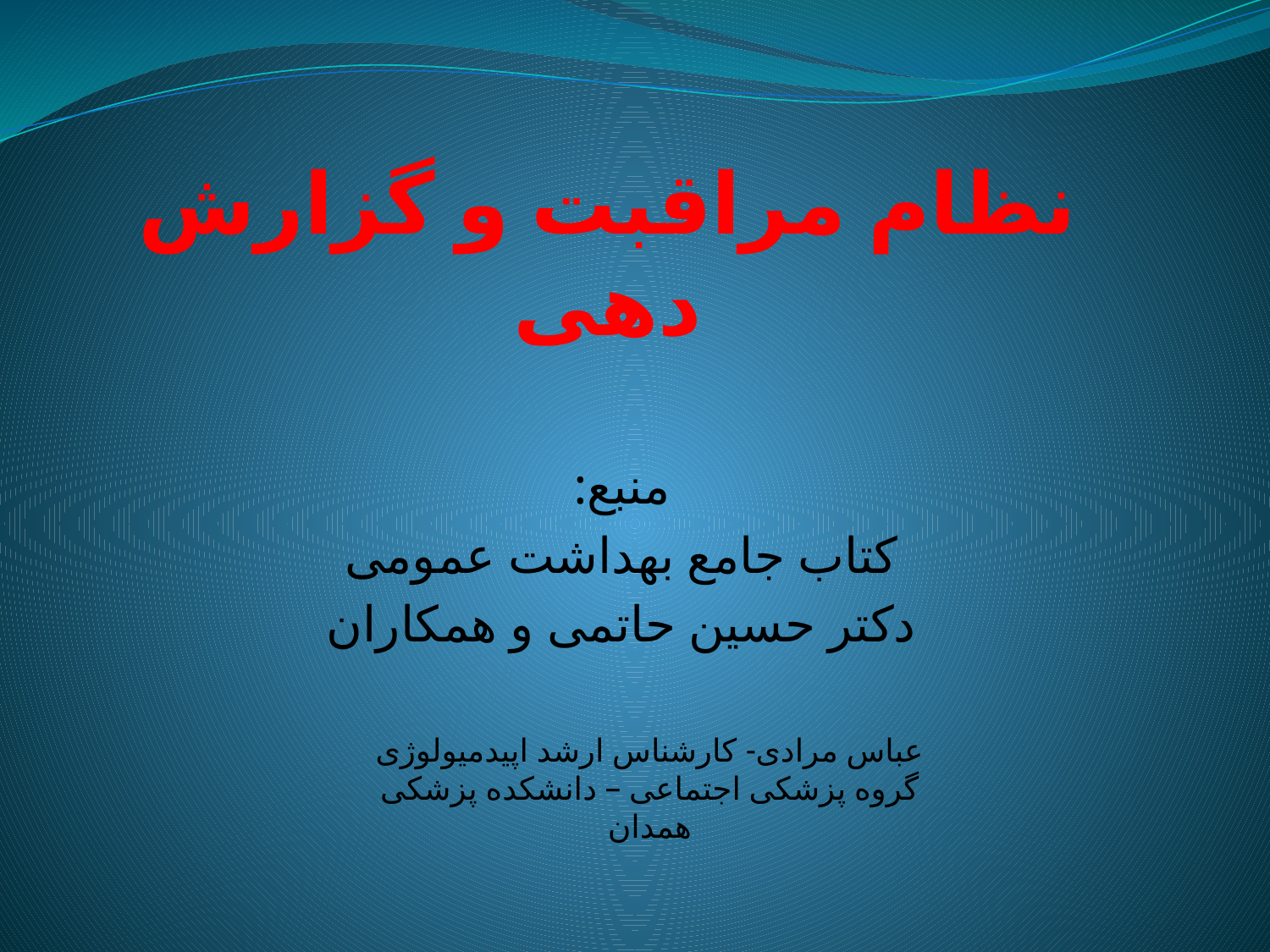

# نظام مراقبت و گزارش دهی
منبع:
کتاب جامع بهداشت عمومی
دکتر حسین حاتمی و همکاران
عباس مرادی- کارشناس ارشد اپیدمیولوژی
گروه پزشکی اجتماعی – دانشکده پزشکی همدان